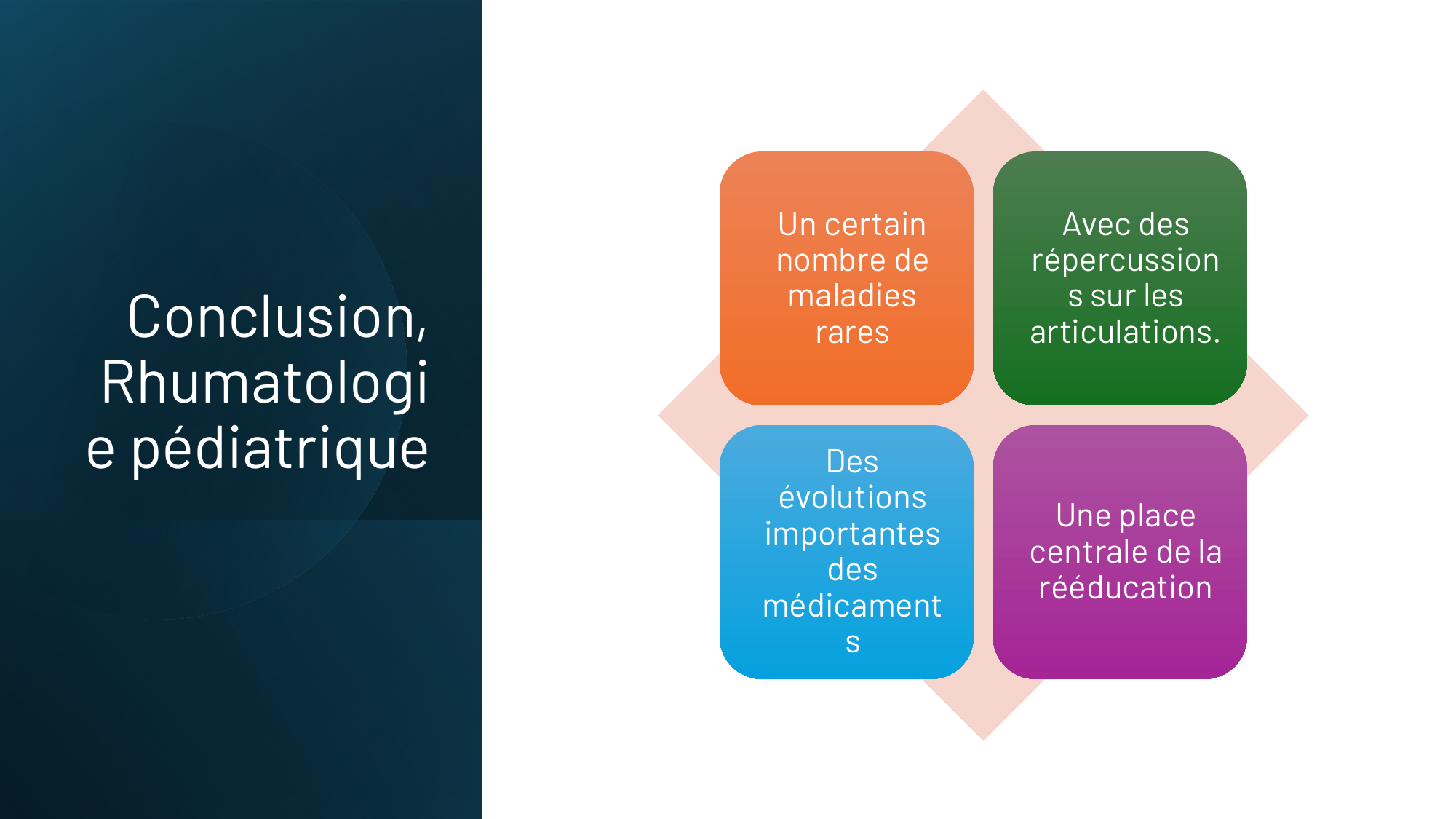

Un certain nombre de maladies rares
Avec des répercussions sur les articulations.
Des évolutions importantes des médicaments
Une place centrale de la rééducation

# Conclusion, Rhumatologie pédiatrique